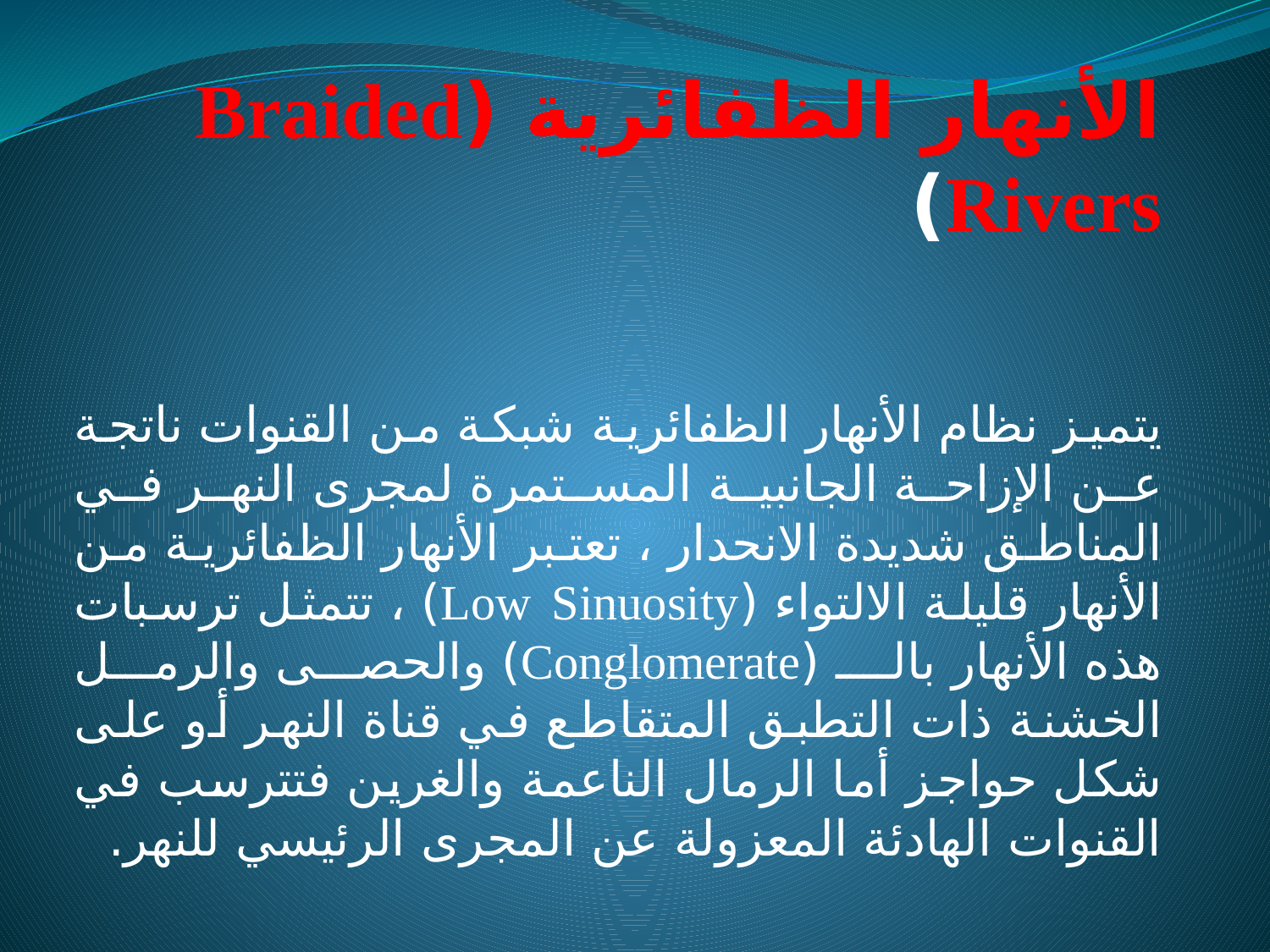

# الأنهار الظفائرية (Braided Rivers)
يتميز نظام الأنهار الظفائرية شبكة من القنوات ناتجة عن الإزاحة الجانبية المستمرة لمجرى النهر في المناطق شديدة الانحدار ، تعتبر الأنهار الظفائرية من الأنهار قليلة الالتواء (Low Sinuosity) ، تتمثل ترسبات هذه الأنهار بالـ (Conglomerate) والحصى والرمل الخشنة ذات التطبق المتقاطع في قناة النهر أو على شكل حواجز أما الرمال الناعمة والغرين فتترسب في القنوات الهادئة المعزولة عن المجرى الرئيسي للنهر.